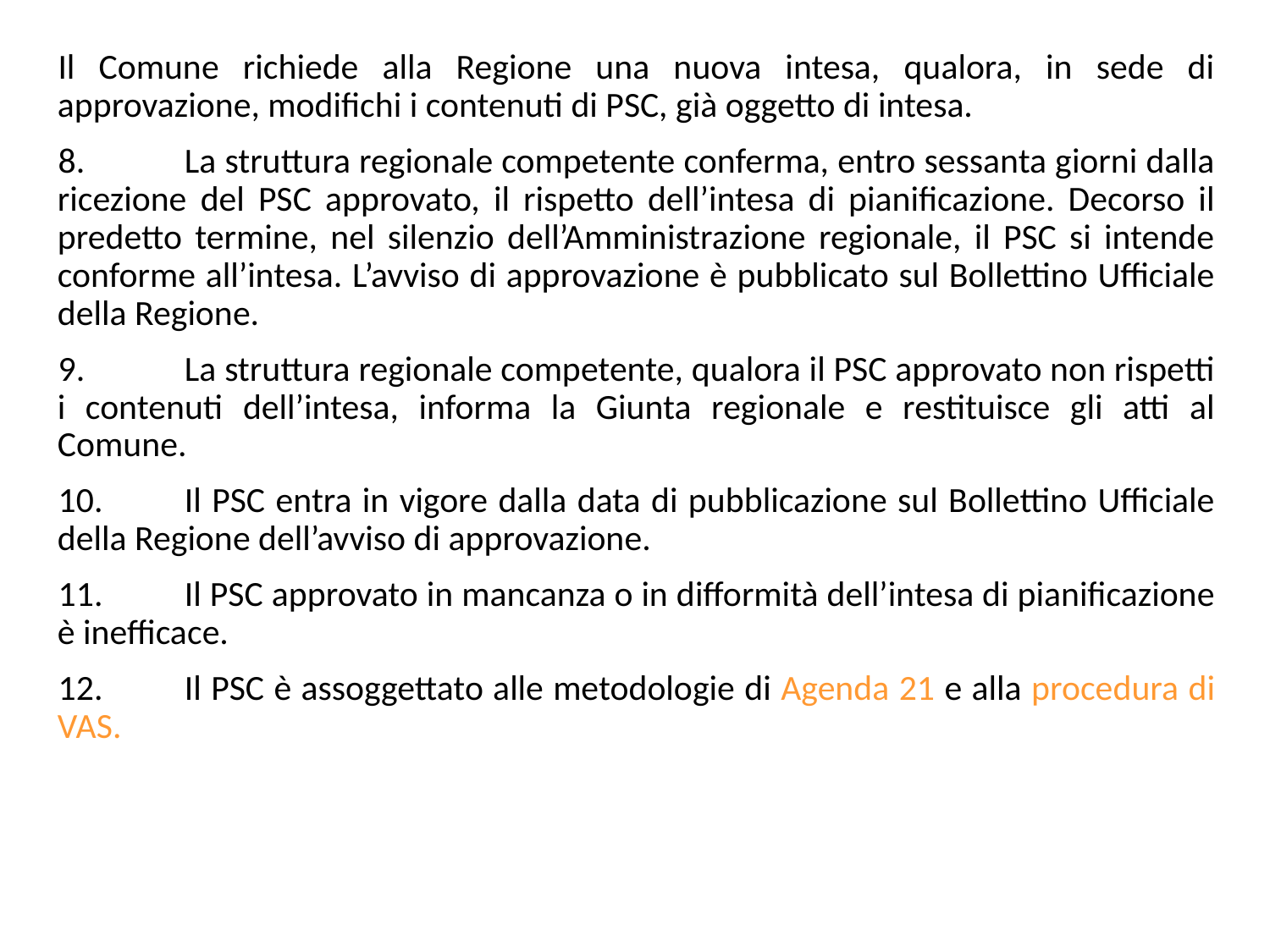

Il Comune richiede alla Regione una nuova intesa, qualora, in sede di approvazione, modifichi i contenuti di PSC, già oggetto di intesa.
8.	La struttura regionale competente conferma, entro sessanta giorni dalla ricezione del PSC approvato, il rispetto dell’intesa di pianificazione. Decorso il predetto termine, nel silenzio dell’Amministrazione regionale, il PSC si intende conforme all’intesa. L’avviso di approvazione è pubblicato sul Bollettino Ufficiale della Regione.
9.	La struttura regionale competente, qualora il PSC approvato non rispetti i contenuti dell’intesa, informa la Giunta regionale e restituisce gli atti al Comune.
10.	Il PSC entra in vigore dalla data di pubblicazione sul Bollettino Ufficiale della Regione dell’avviso di approvazione.
11.	Il PSC approvato in mancanza o in difformità dell’intesa di pianificazione è inefficace.
12.	Il PSC è assoggettato alle metodologie di Agenda 21 e alla procedura di VAS.